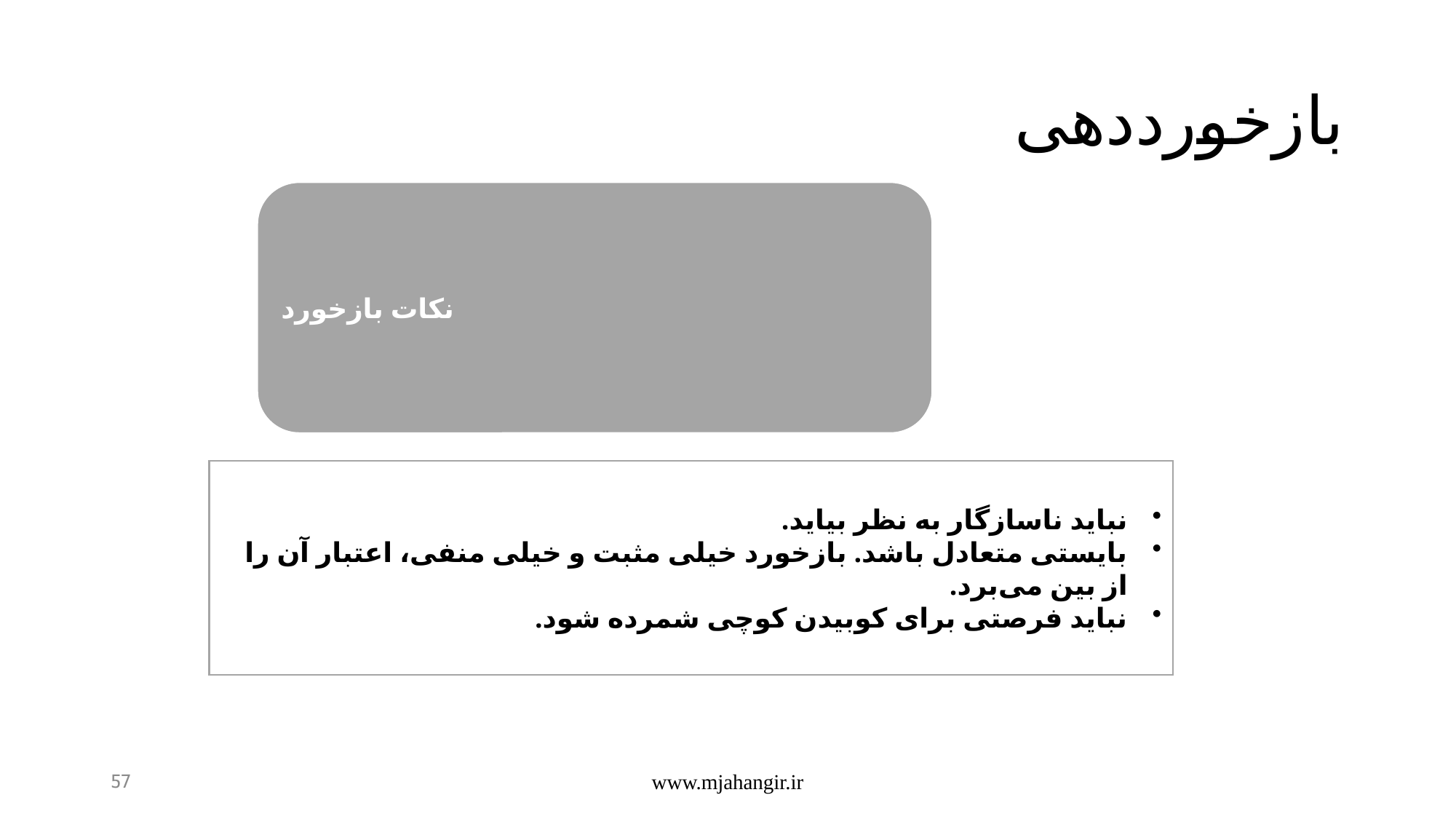

# بازخورددهی
نکات بازخورد
نباید ناسازگار به نظر بیاید.
بایستی متعادل باشد. بازخورد خیلی مثبت و خیلی منفی، اعتبار آن را از بین می‌برد.
نباید فرصتی برای کوبیدن کوچی شمرده شود.
57
www.mjahangir.ir